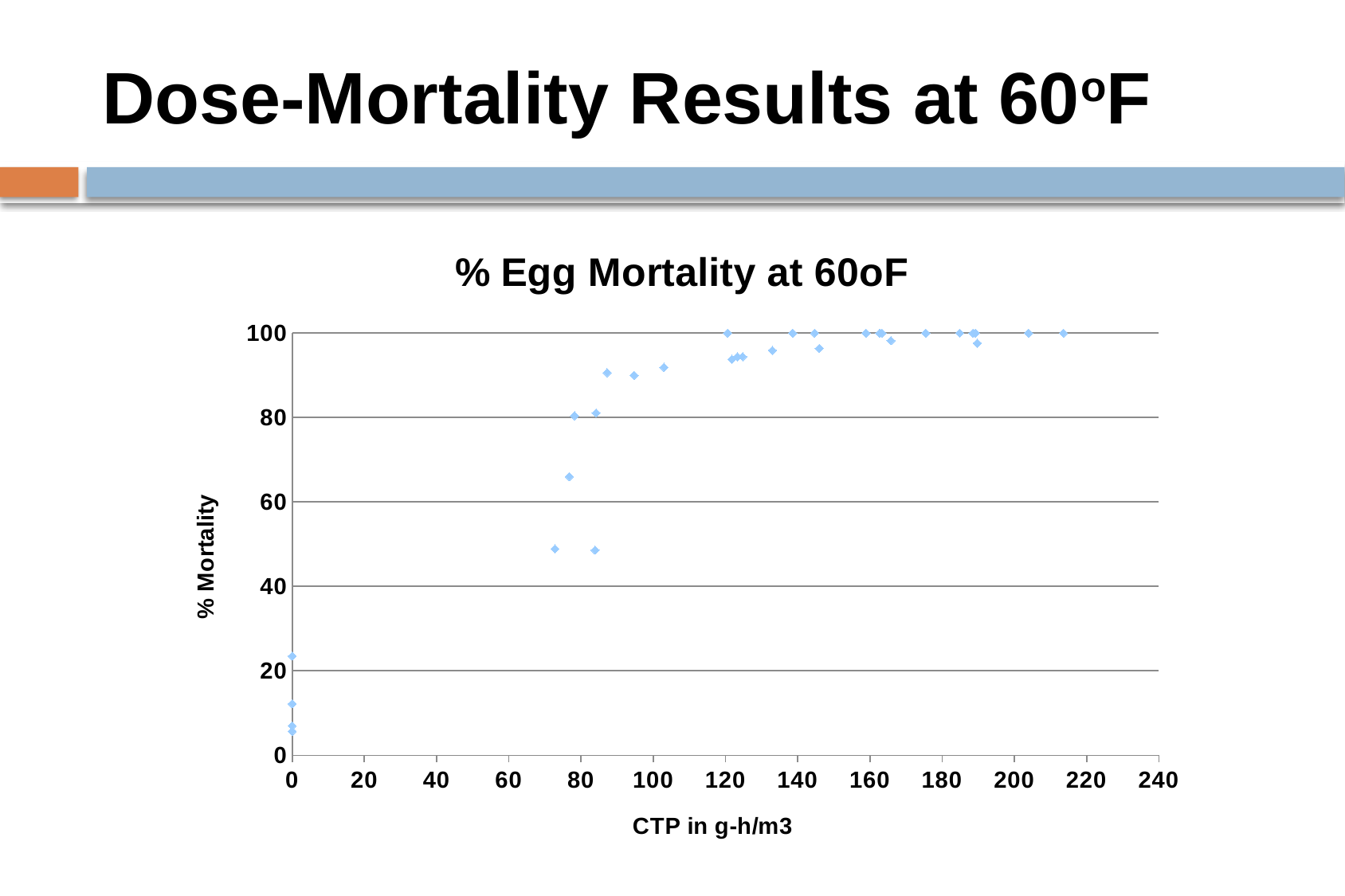

# Dose-Mortality Results at 60oF

### Chart: % Egg Mortality at 60oF

| Category | Mortality |
|---|---|